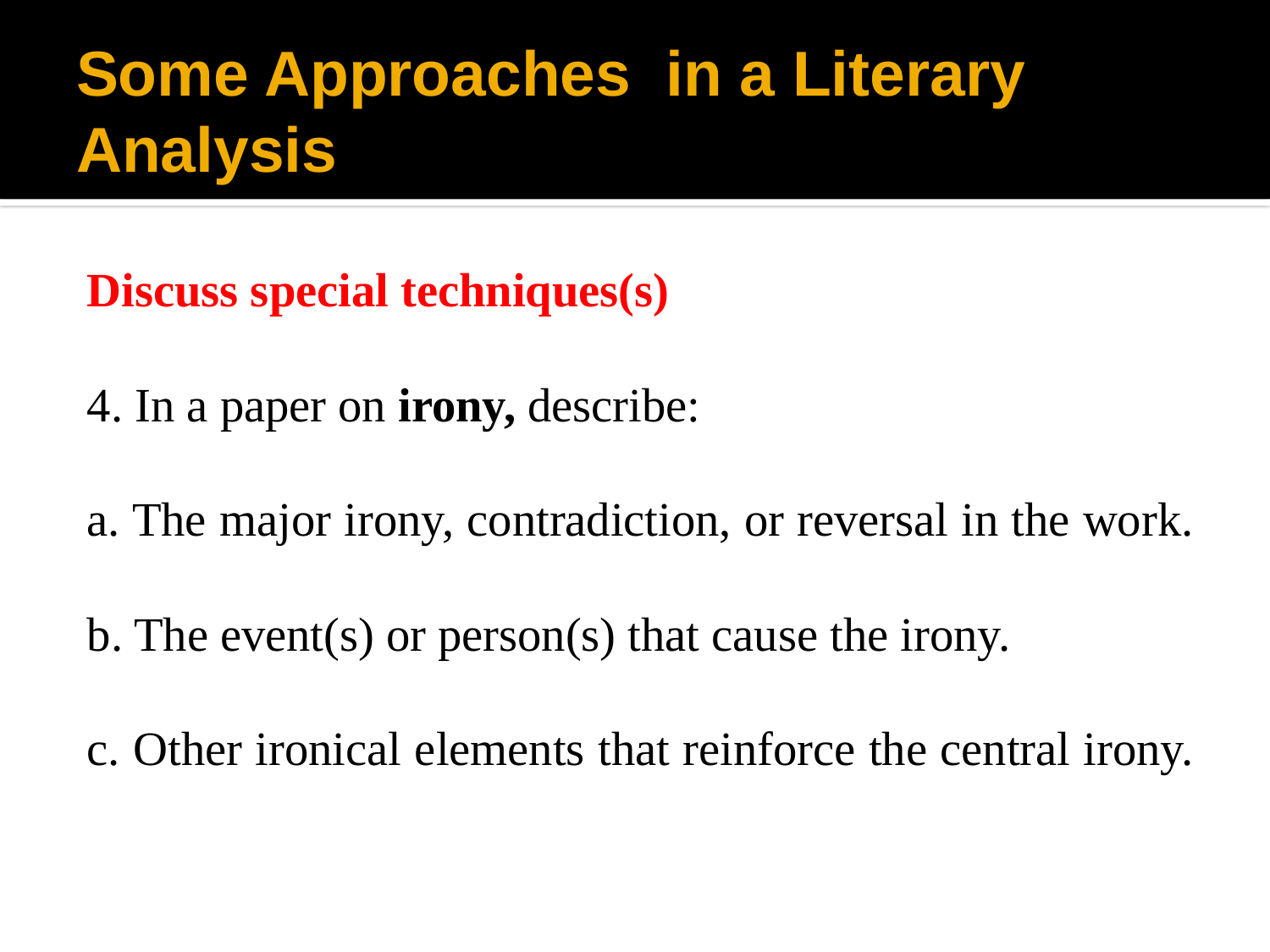

# Some Approaches  in a Literary Analysis
Discuss special techniques(s)

4. In a paper on irony, describe:

a. The major irony, contradiction, or reversal in the work.

b. The event(s) or person(s) that cause the irony.

c. Other ironical elements that reinforce the central irony.